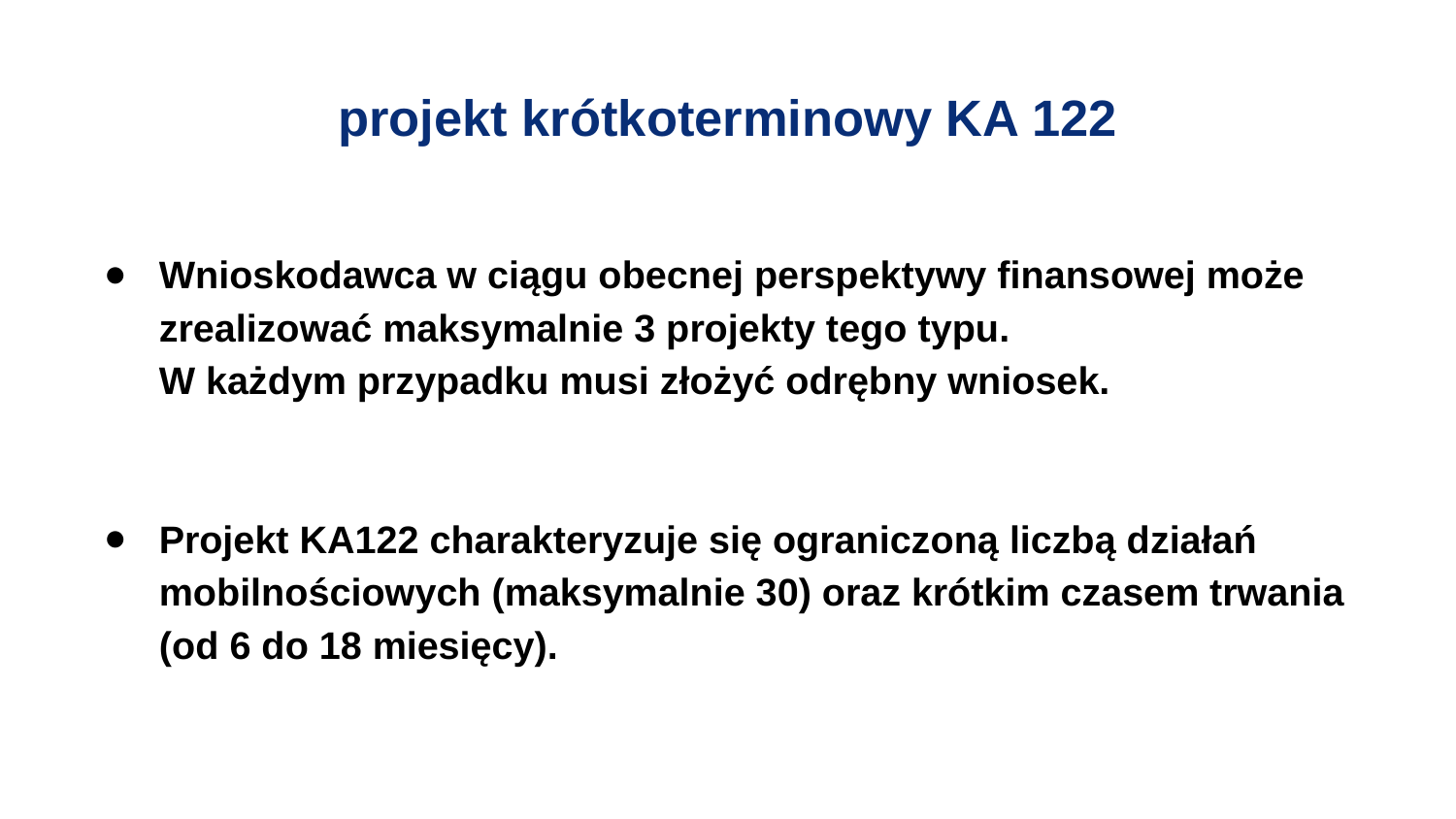

# projekt krótkoterminowy KA 122

Wnioskodawca w ciągu obecnej perspektywy finansowej może zrealizować maksymalnie 3 projekty tego typu.
W każdym przypadku musi złożyć odrębny wniosek.

Projekt KA122 charakteryzuje się ograniczoną liczbą działań mobilnościowych (maksymalnie 30) oraz krótkim czasem trwania (od 6 do 18 miesięcy).